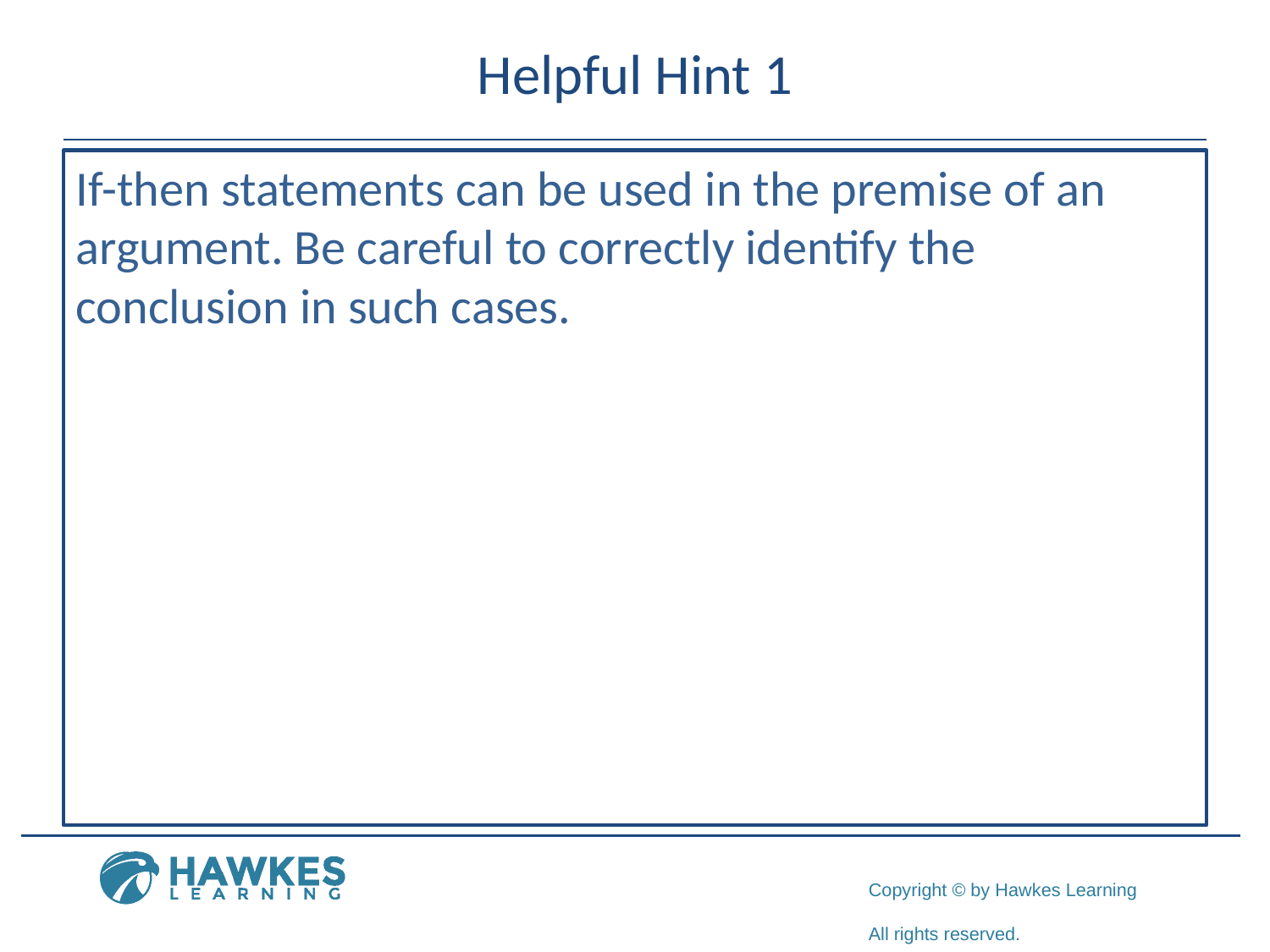

# Helpful Hint 1
If-then statements can be used in the premise of an argument. Be careful to correctly identify the conclusion in such cases.